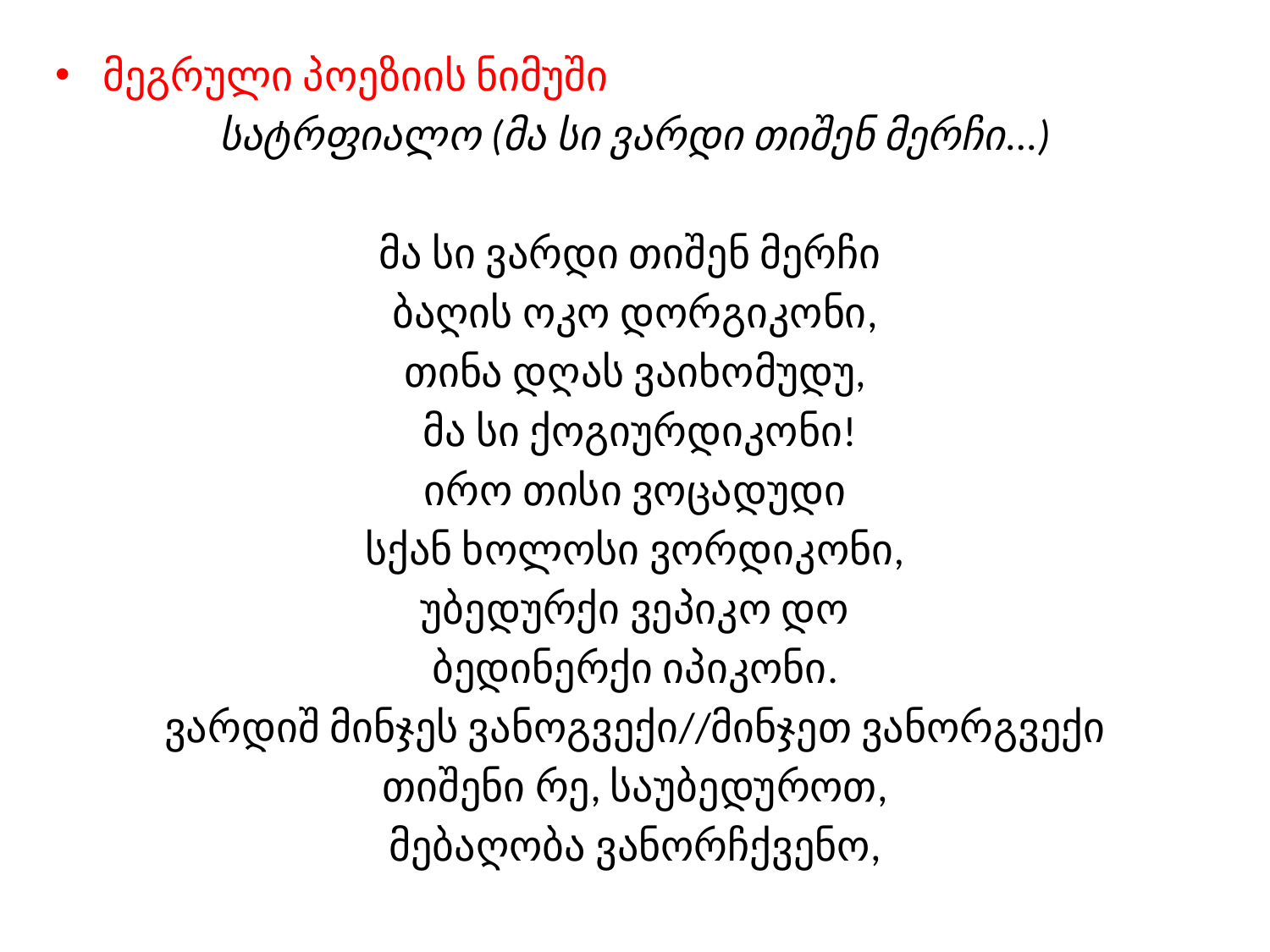

მეგრული პოეზიის ნიმუში
სატრფიალო (მა სი ვარდი თიშენ მერჩი...)

მა სი ვარდი თიშენ მერჩი
ბაღის ოკო დორგიკონი,
თინა დღას ვაიხომუდუ,
 მა სი ქოგიურდიკონი!
ირო თისი ვოცადუდი
სქან ხოლოსი ვორდიკონი,
უბედურქი ვეპიკო დო
ბედინერქი იპიკონი.
ვარდიშ მინჯეს ვანოგვექი//მინჯეთ ვანორგვექი
თიშენი რე, საუბედუროთ,
მებაღობა ვანორჩქვენო,